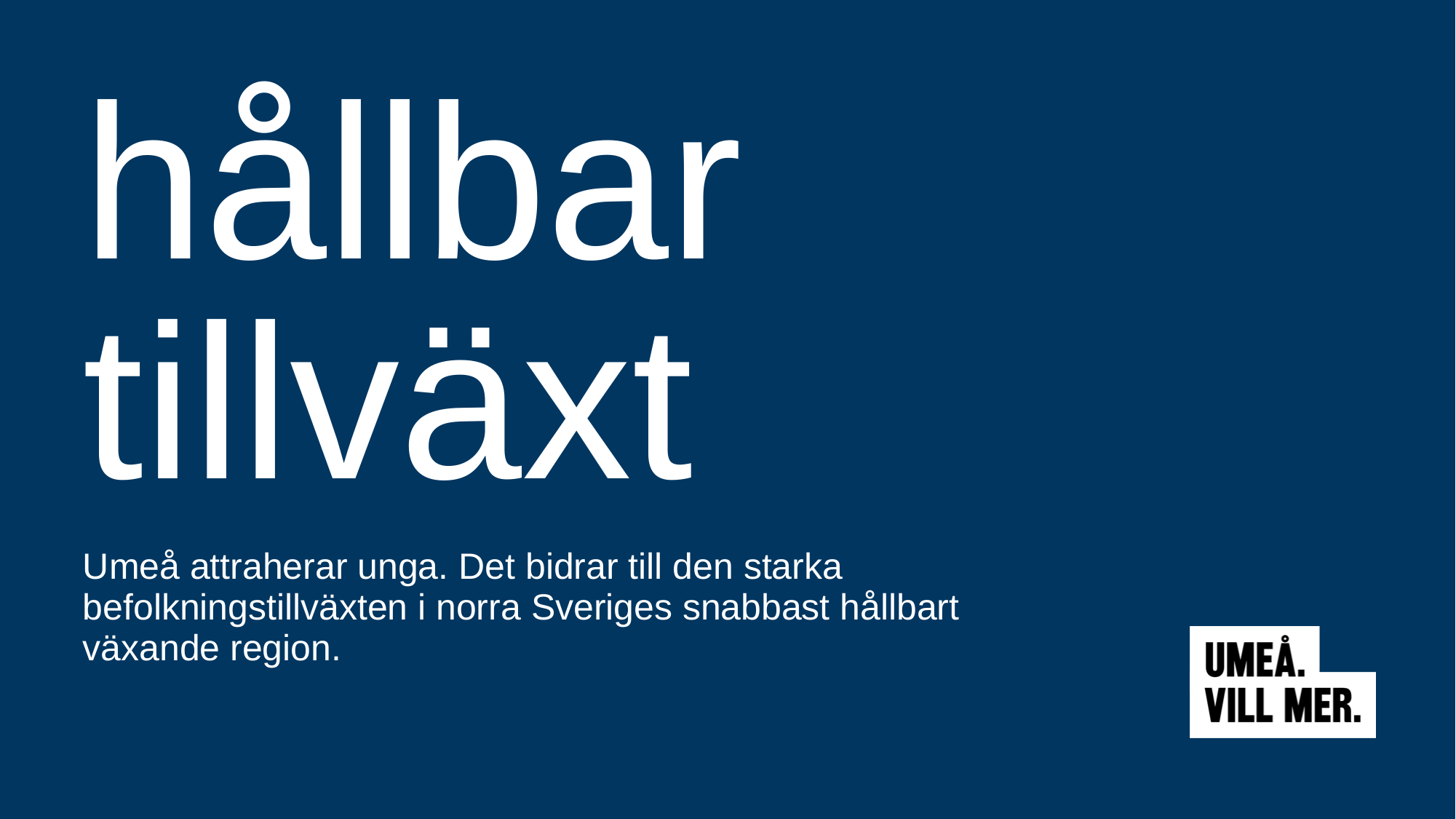

# hållbar tillväxt
Umeå attraherar unga. Det bidrar till den starka befolkningstillväxten i norra Sveriges snabbast hållbart växande region.